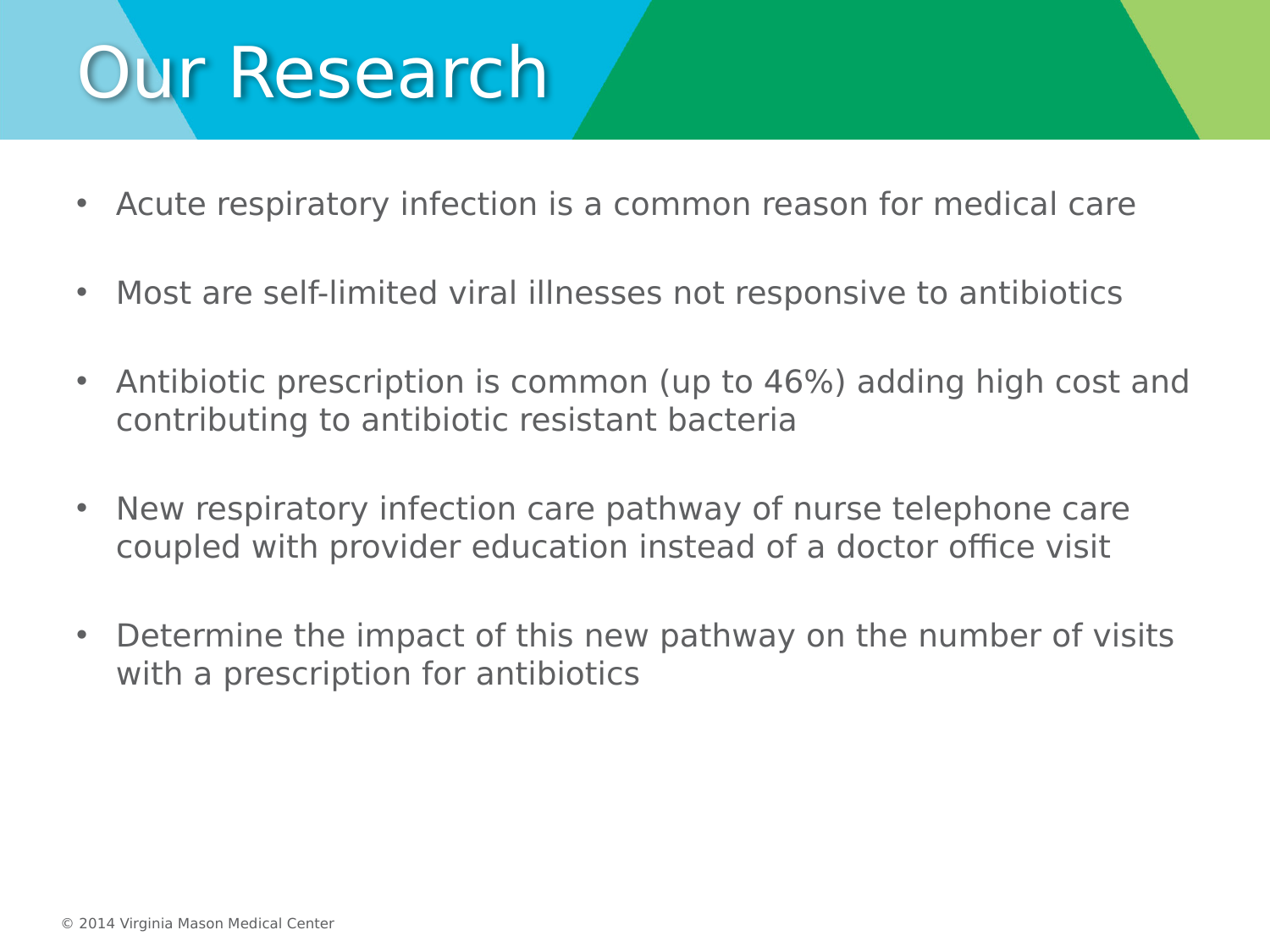

# Our Research
Acute respiratory infection is a common reason for medical care

Most are self-limited viral illnesses not responsive to antibiotics

Antibiotic prescription is common (up to 46%) adding high cost and contributing to antibiotic resistant bacteria

New respiratory infection care pathway of nurse telephone care coupled with provider education instead of a doctor office visit

Determine the impact of this new pathway on the number of visits with a prescription for antibiotics